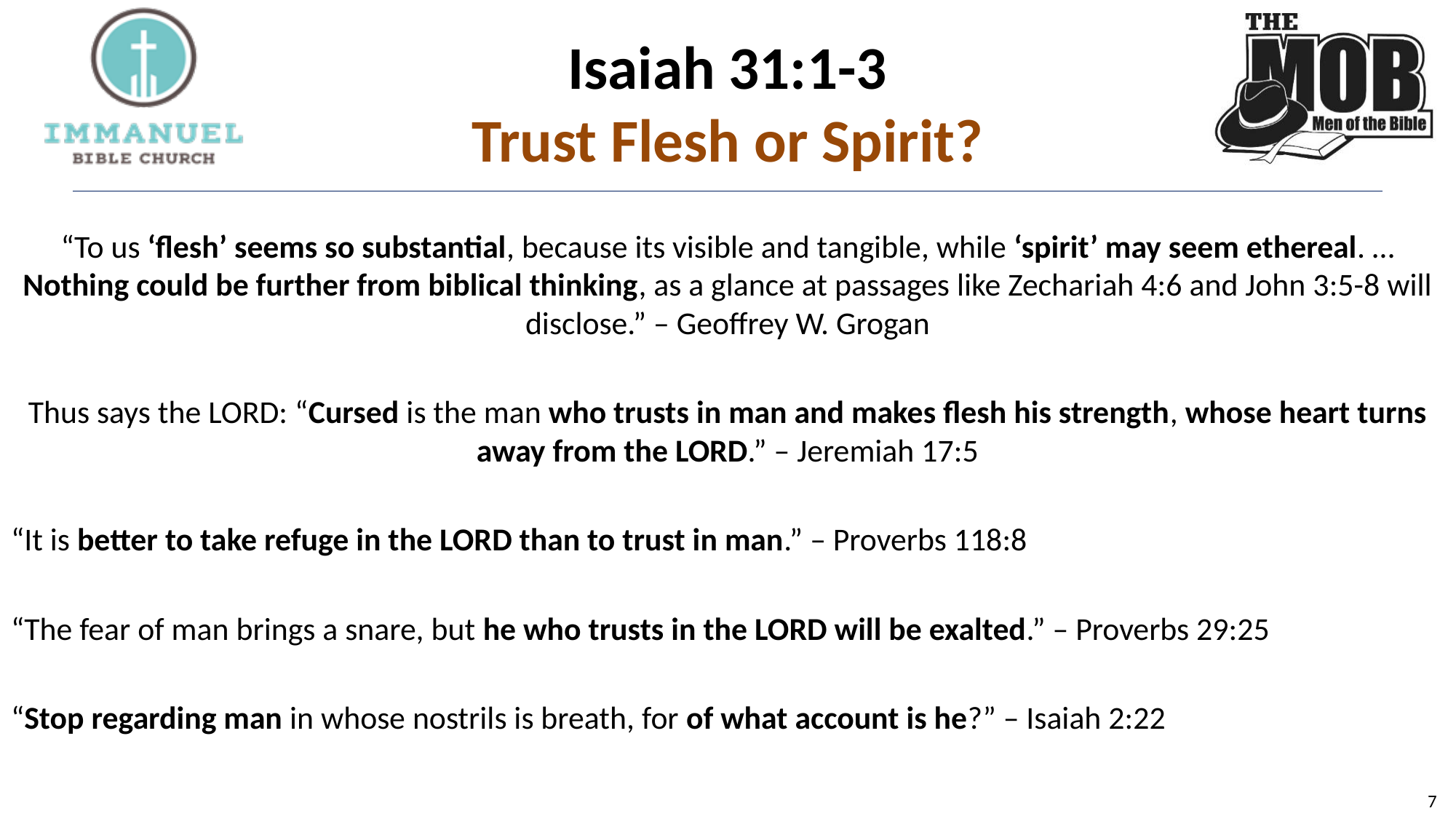

# Isaiah 31:1-3 Trust Flesh or Spirit?

“To us ‘flesh’ seems so substantial, because its visible and tangible, while ‘spirit’ may seem ethereal. …Nothing could be further from biblical thinking, as a glance at passages like Zechariah 4:6 and John 3:5-8 will disclose.” – Geoffrey W. Grogan

Thus says the LORD: “Cursed is the man who trusts in man and makes flesh his strength, whose heart turns away from the LORD.” – Jeremiah 17:5

“It is better to take refuge in the LORD than to trust in man.” – Proverbs 118:8

“The fear of man brings a snare, but he who trusts in the LORD will be exalted.” – Proverbs 29:25

“Stop regarding man in whose nostrils is breath, for of what account is he?” – Isaiah 2:22
7